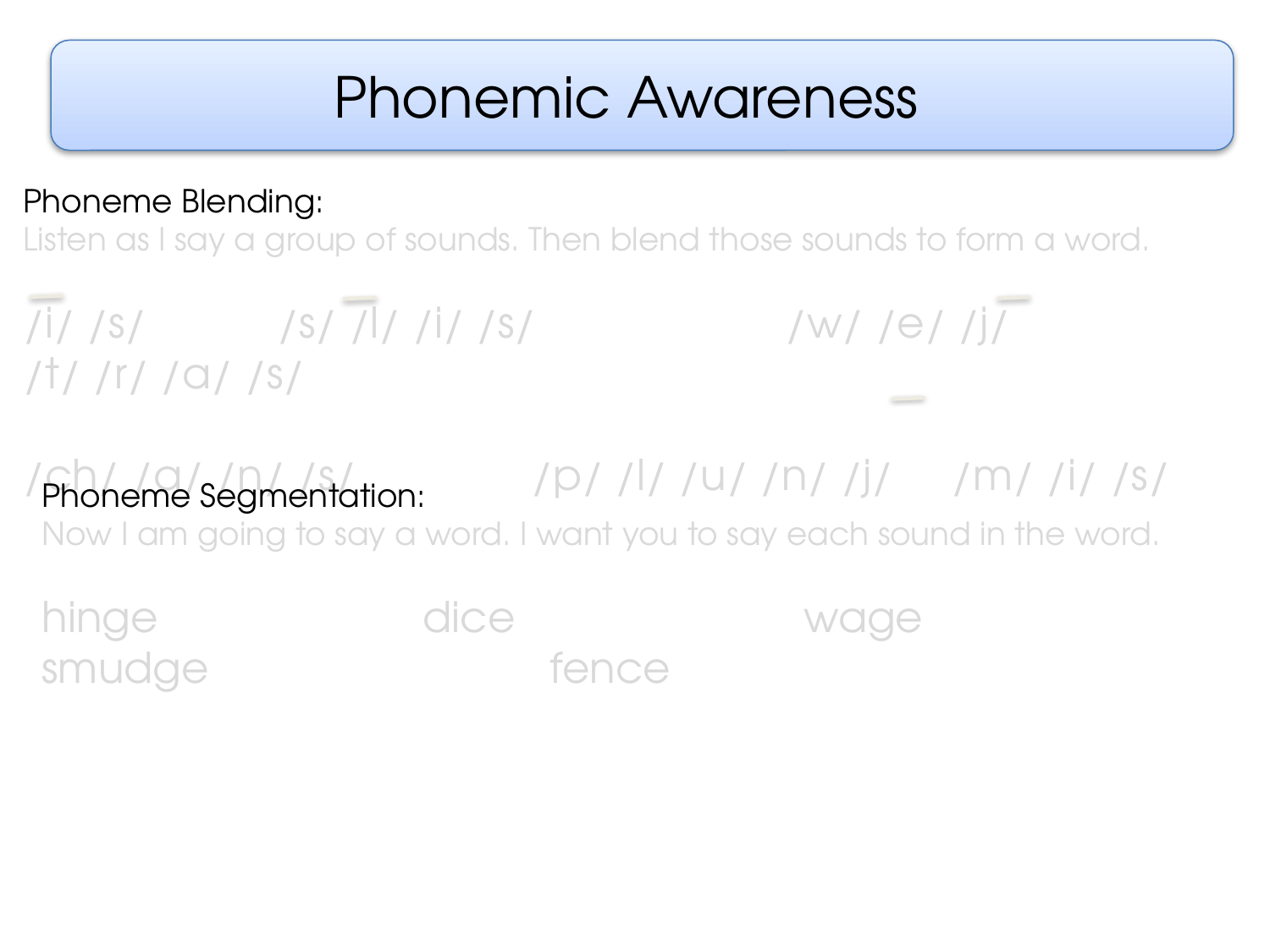

Phonemic Awareness
Phoneme Blending:
Listen as I say a group of sounds. Then blend those sounds to form a word.

/i/ /s/		/s/ /l/ /i/ /s/		/w/ /e/ /j/ 		/t/ /r/ /a/ /s/

/ch/ /a/ /n/ /s/		/p/ /l/ /u/ /n/ /j/     /m/ /i/ /s/
Phoneme Segmentation:
Now I am going to say a word. I want you to say each sound in the word.

hinge			dice			wage			smudge			fence